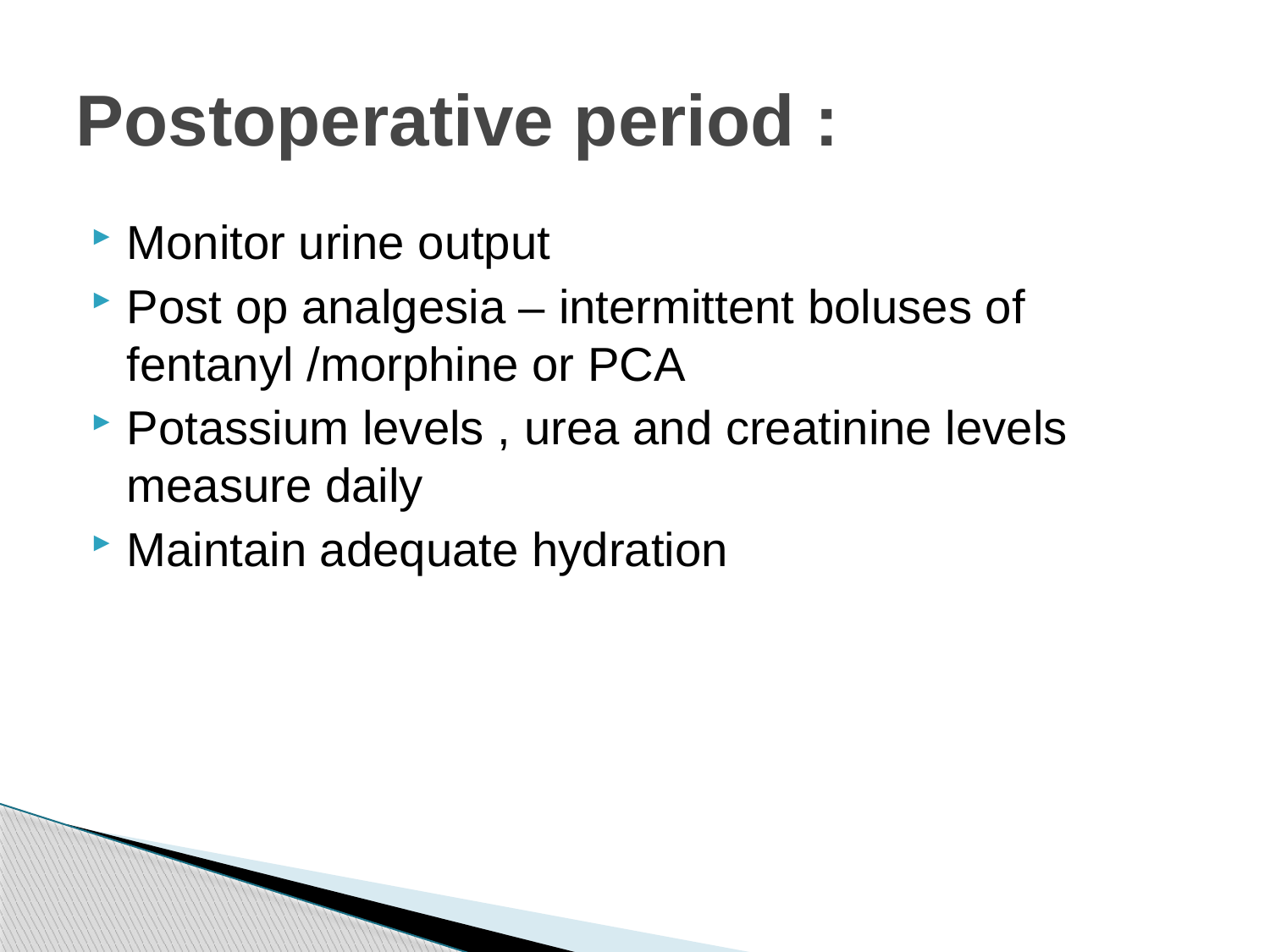

# Postoperative period :
Monitor urine output
Post op analgesia – intermittent boluses of fentanyl /morphine or PCA
Potassium levels , urea and creatinine levels measure daily
Maintain adequate hydration